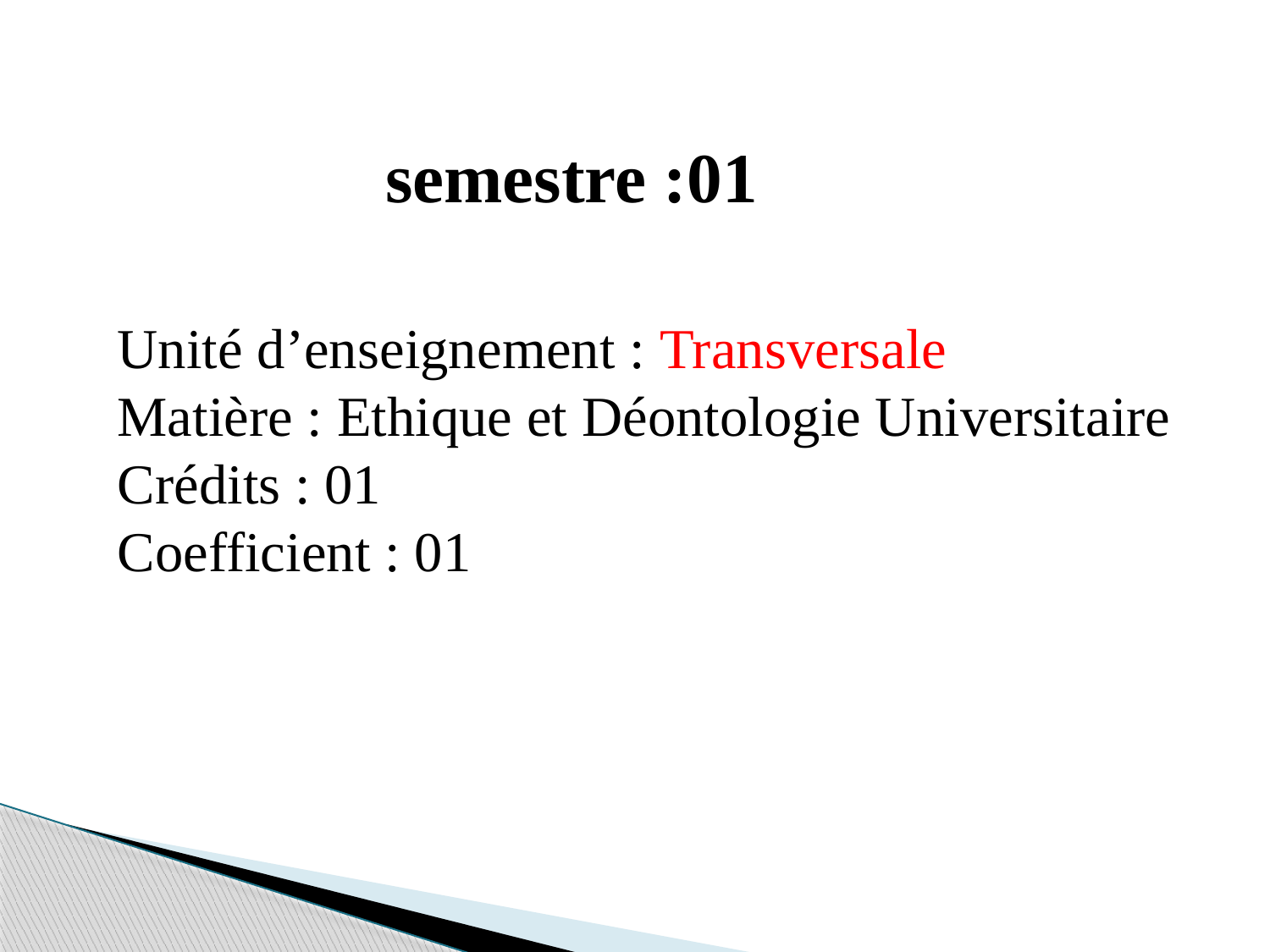

semestre :01
Unité d’enseignement : Transversale
Matière : Ethique et Déontologie Universitaire
Crédits : 01
Coefficient : 01